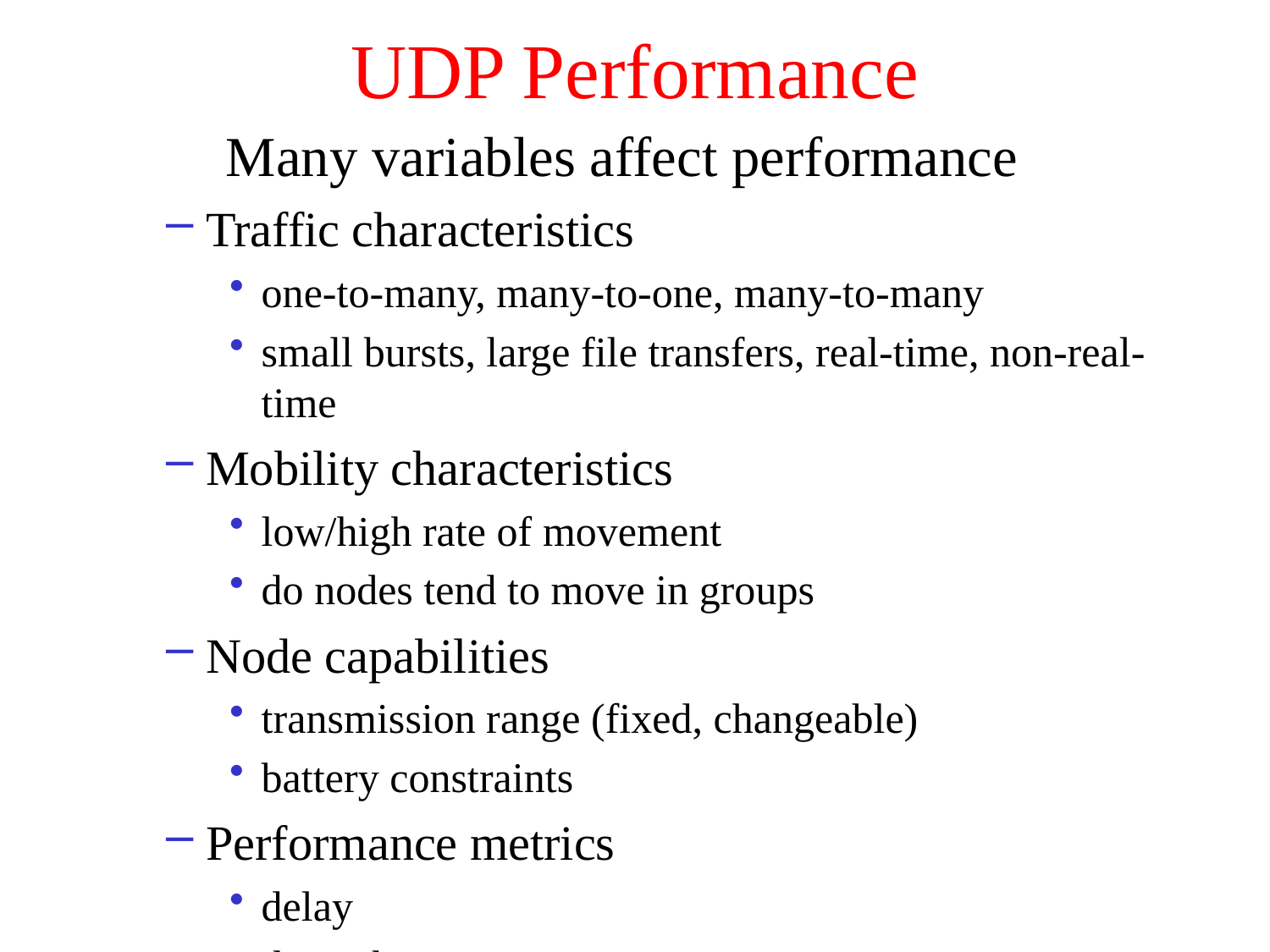

# UDP Performance
Many variables affect performance
Traffic characteristics
one-to-many, many-to-one, many-to-many
small bursts, large file transfers, real-time, non-real-time
Mobility characteristics
low/high rate of movement
do nodes tend to move in groups
Node capabilities
transmission range (fixed, changeable)
battery constraints
Performance metrics
delay
throughput
latency
routing overhead
Static or dynamic system characteristics (listed above)